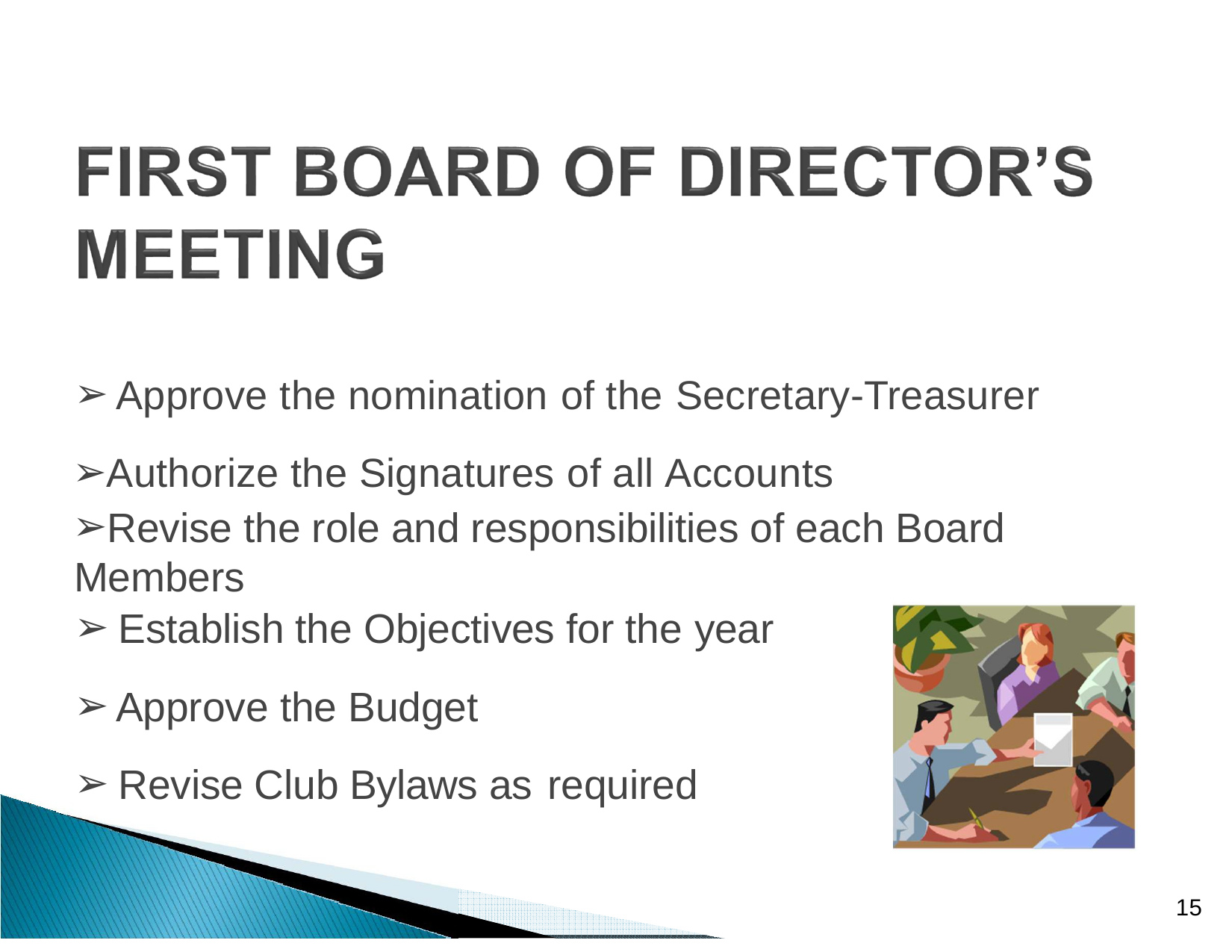

# Approve the nomination of the Secretary-Treasurer
Authorize the Signatures of all Accounts
Revise the role and responsibilities of each Board  Members
Establish the Objectives for the year
Approve the Budget
Revise Club Bylaws as required

15